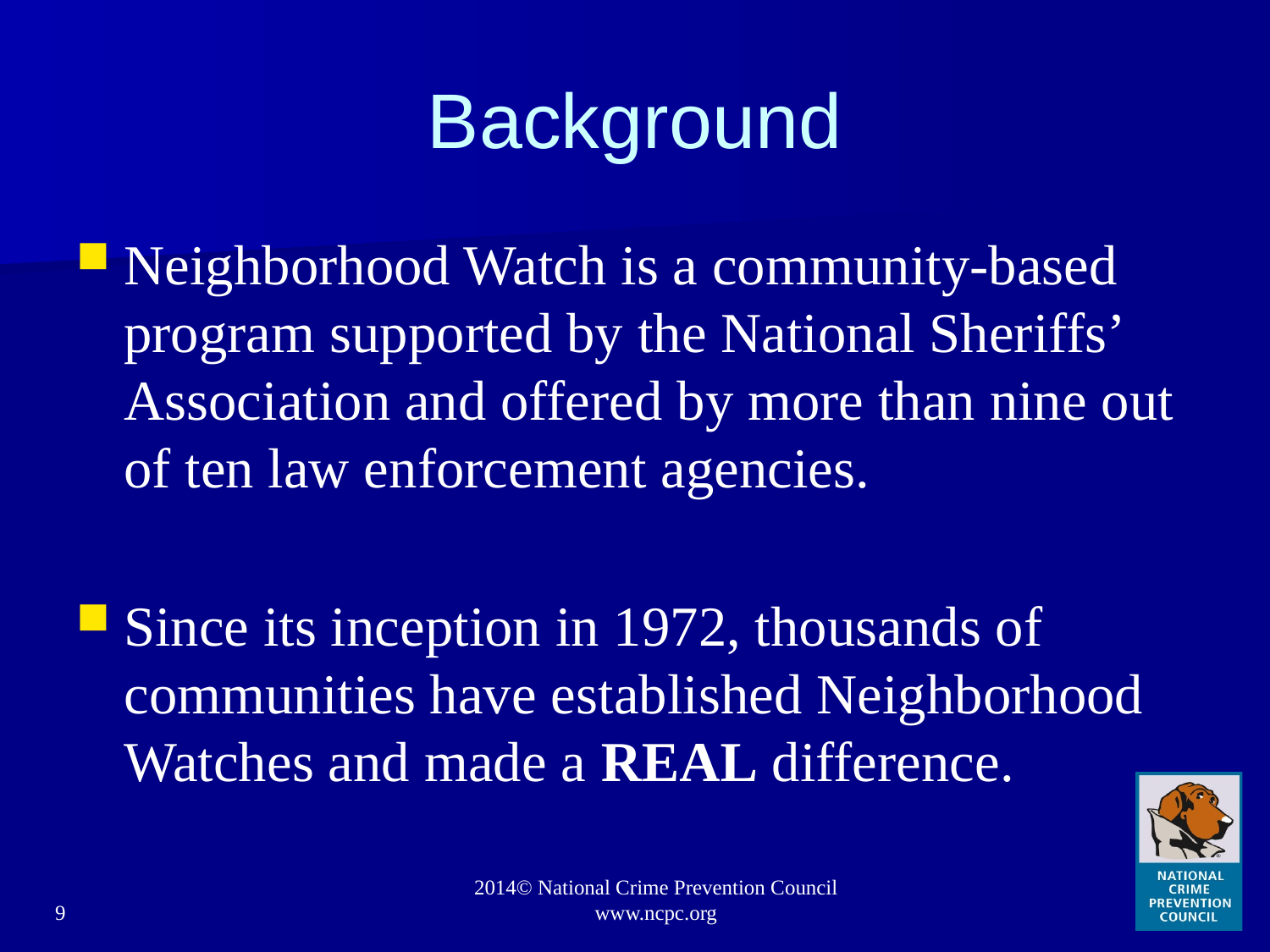

# Background
Neighborhood Watch is a community-based program supported by the National Sheriffs’ Association and offered by more than nine out of ten law enforcement agencies.

Since its inception in 1972, thousands of communities have established Neighborhood Watches and made a REAL difference.

9
2014© National Crime Prevention Council www.ncpc.org